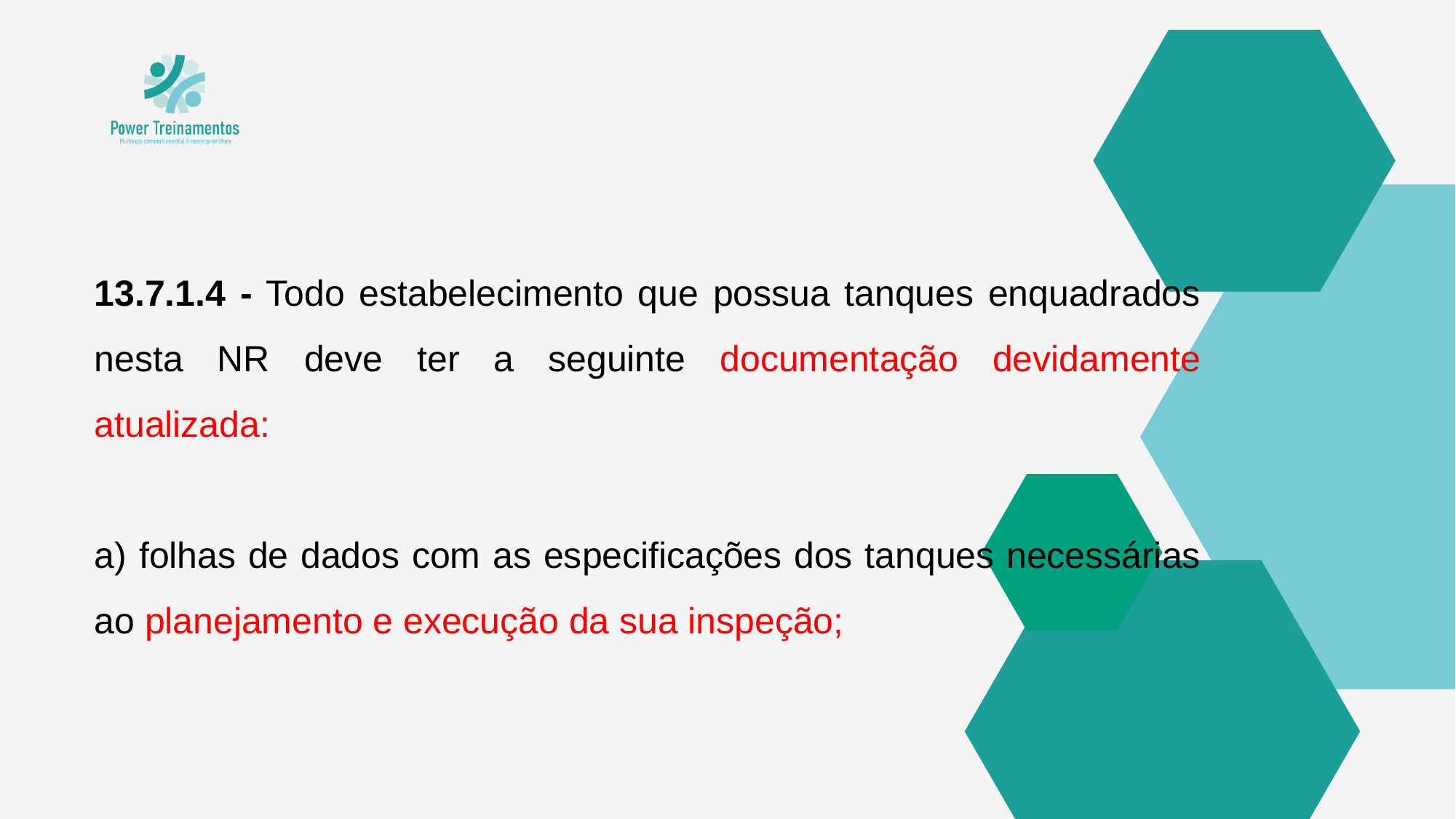

13.7.1.4 - Todo estabelecimento que possua tanques enquadrados nesta NR deve ter a seguinte documentação devidamente atualizada:

a) folhas de dados com as especificações dos tanques necessárias ao planejamento e execução da sua inspeção;